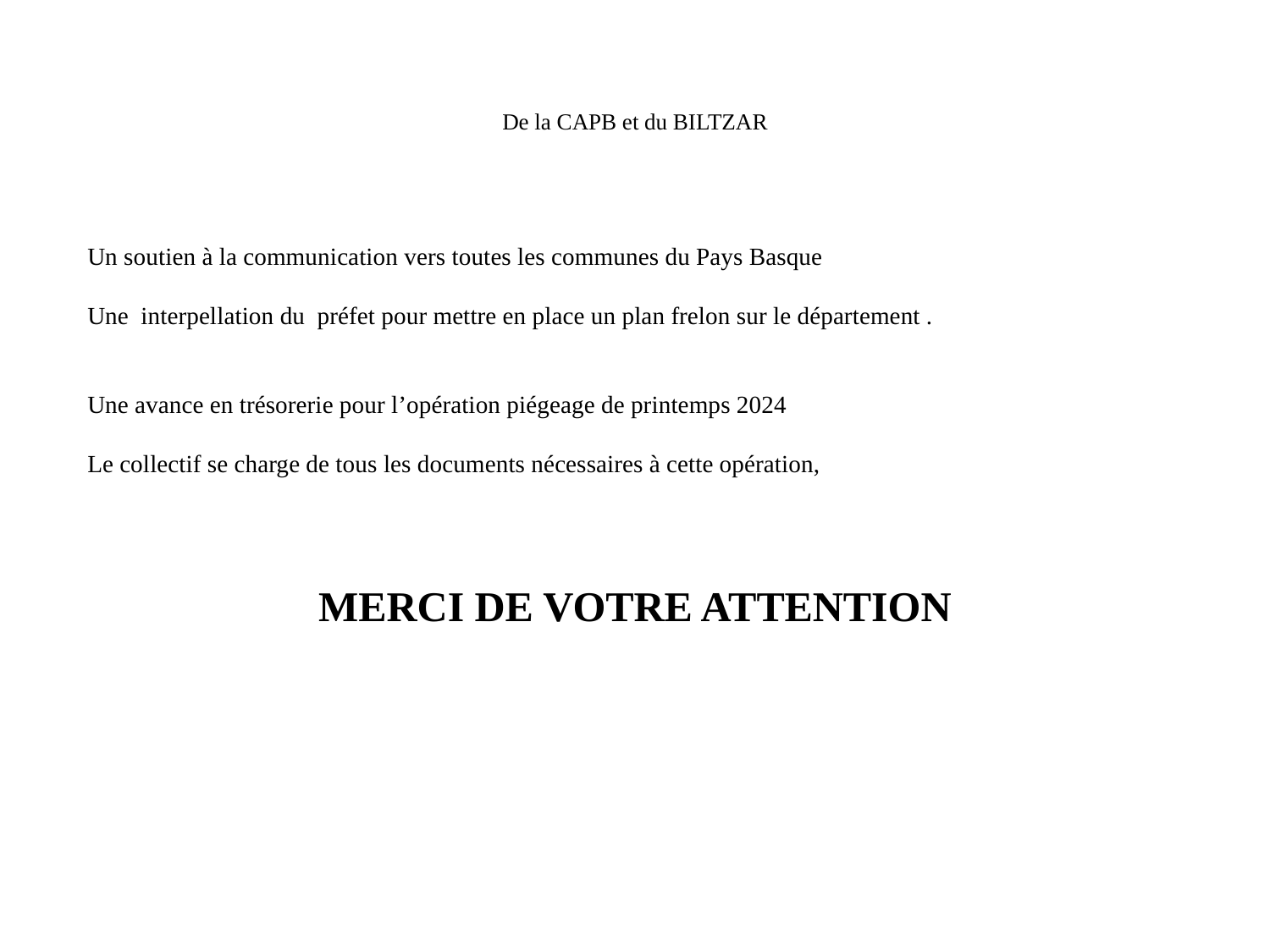

# De la CAPB et du BILTZAR
Un soutien à la communication vers toutes les communes du Pays Basque

Une  interpellation du  préfet pour mettre en place un plan frelon sur le département .
Une avance en trésorerie pour l’opération piégeage de printemps 2024
Le collectif se charge de tous les documents nécessaires à cette opération,

MERCI DE VOTRE ATTENTION